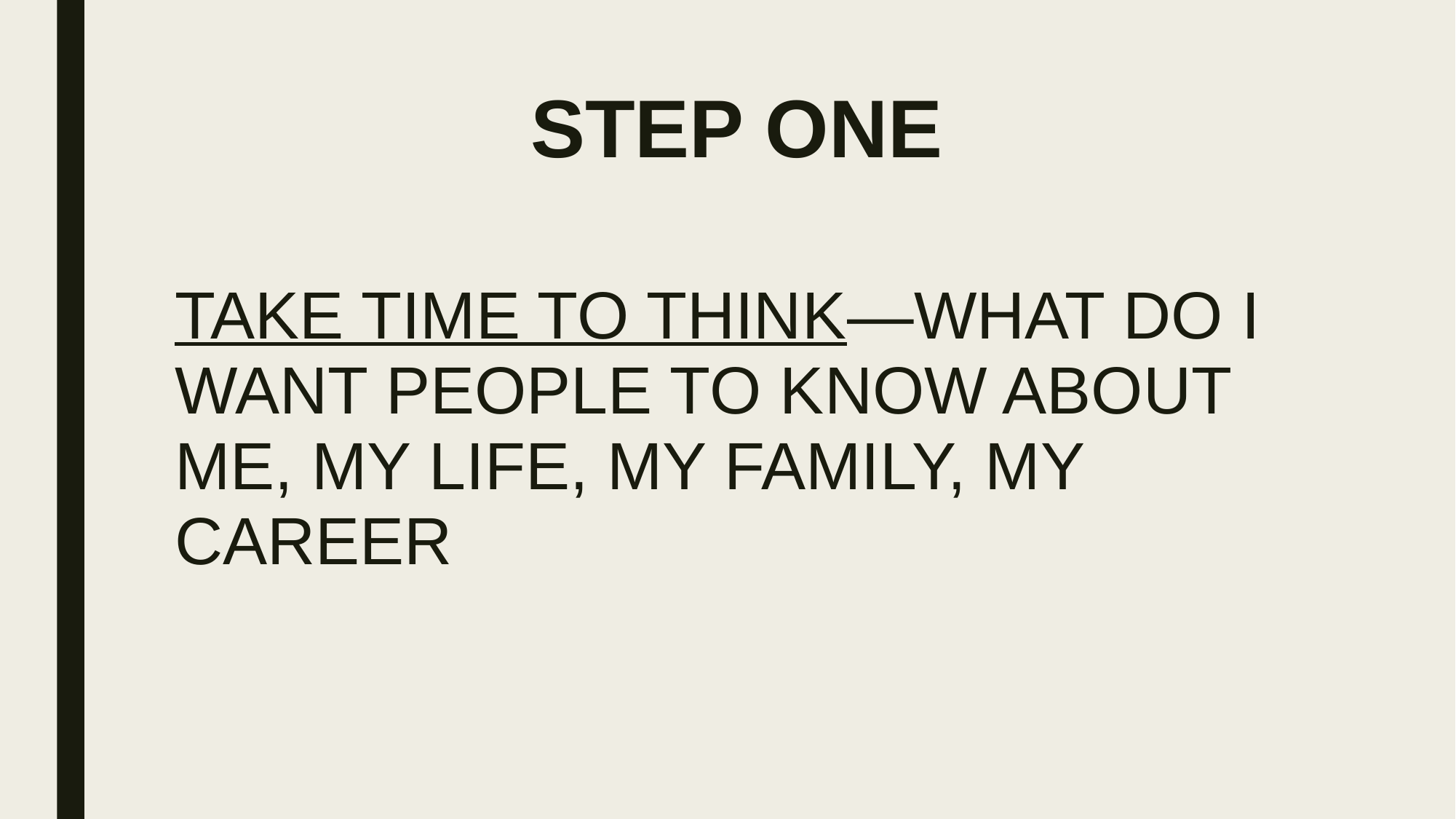

# STEP ONE
TAKE TIME TO THINK—WHAT DO I WANT PEOPLE TO KNOW ABOUT ME, MY LIFE, MY FAMILY, MY CAREER